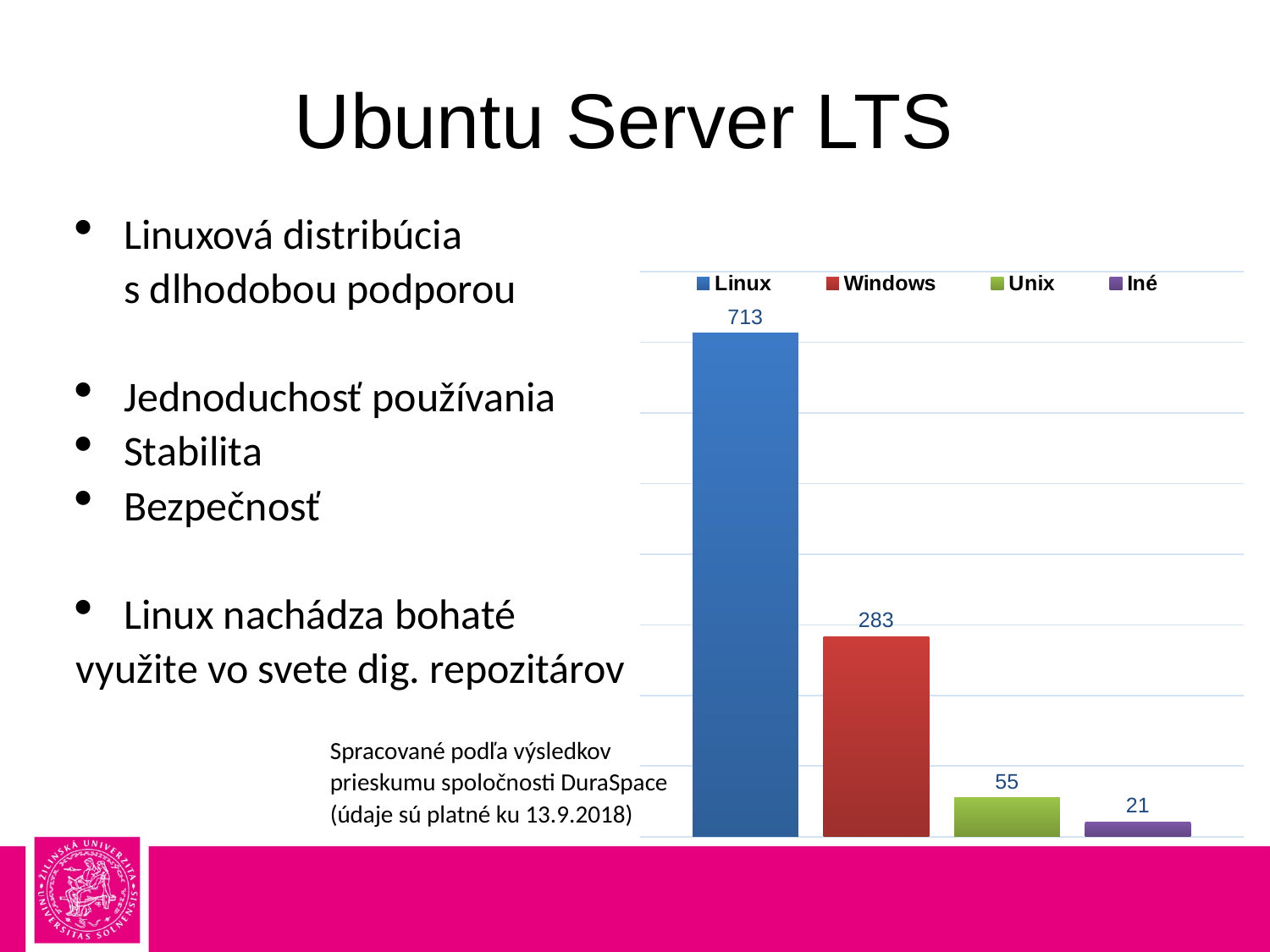

# Ubuntu Server LTS
Linuxová distribúcia
     s dlhodobou podporou

Jednoduchosť používania
Stabilita
Bezpečnosť

Linux nachádza bohaté
využite vo svete dig. repozitárov

		Spracované podľa výsledkov
		prieskumu spoločnosti DuraSpace
		(údaje sú platné ku 13.9.2018)

### Chart

| Category | Linux | Windows | Unix | Iné |
|---|---|---|---|---|
| Kategória 1 | 713.0 | 283.0 | 55.0 | 21.0 |